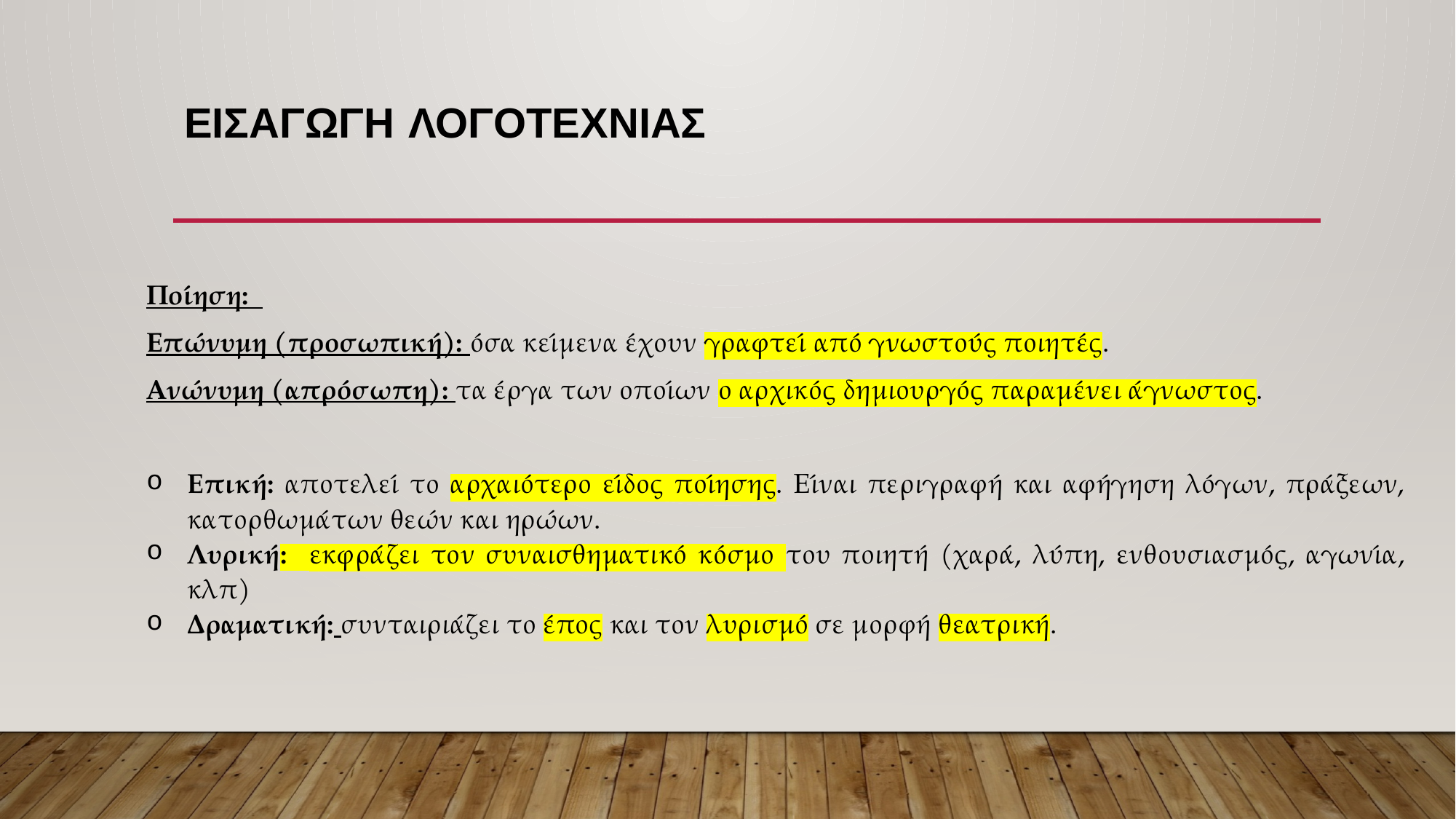

# ΕΙΣΑΓΩΓΗ ΛΟΓΟΤΕΧΝΙΑΣ
Ποίηση:
Επώνυμη (προσωπική): όσα κείμενα έχουν γραφτεί από γνωστούς ποιητές.
Ανώνυμη (απρόσωπη): τα έργα των οποίων ο αρχικός δημιουργός παραμένει άγνωστος.

Επική: αποτελεί το αρχαιότερο είδος ποίησης. Είναι περιγραφή και αφήγηση λόγων, πράξεων, κατορθωμάτων θεών και ηρώων.
Λυρική:  εκφράζει τον συναισθηματικό κόσμο του ποιητή (χαρά, λύπη, ενθουσιασμός, αγωνία, κλπ)
Δραματική: συνταιριάζει το έπος και τον λυρισμό σε μορφή θεατρική.